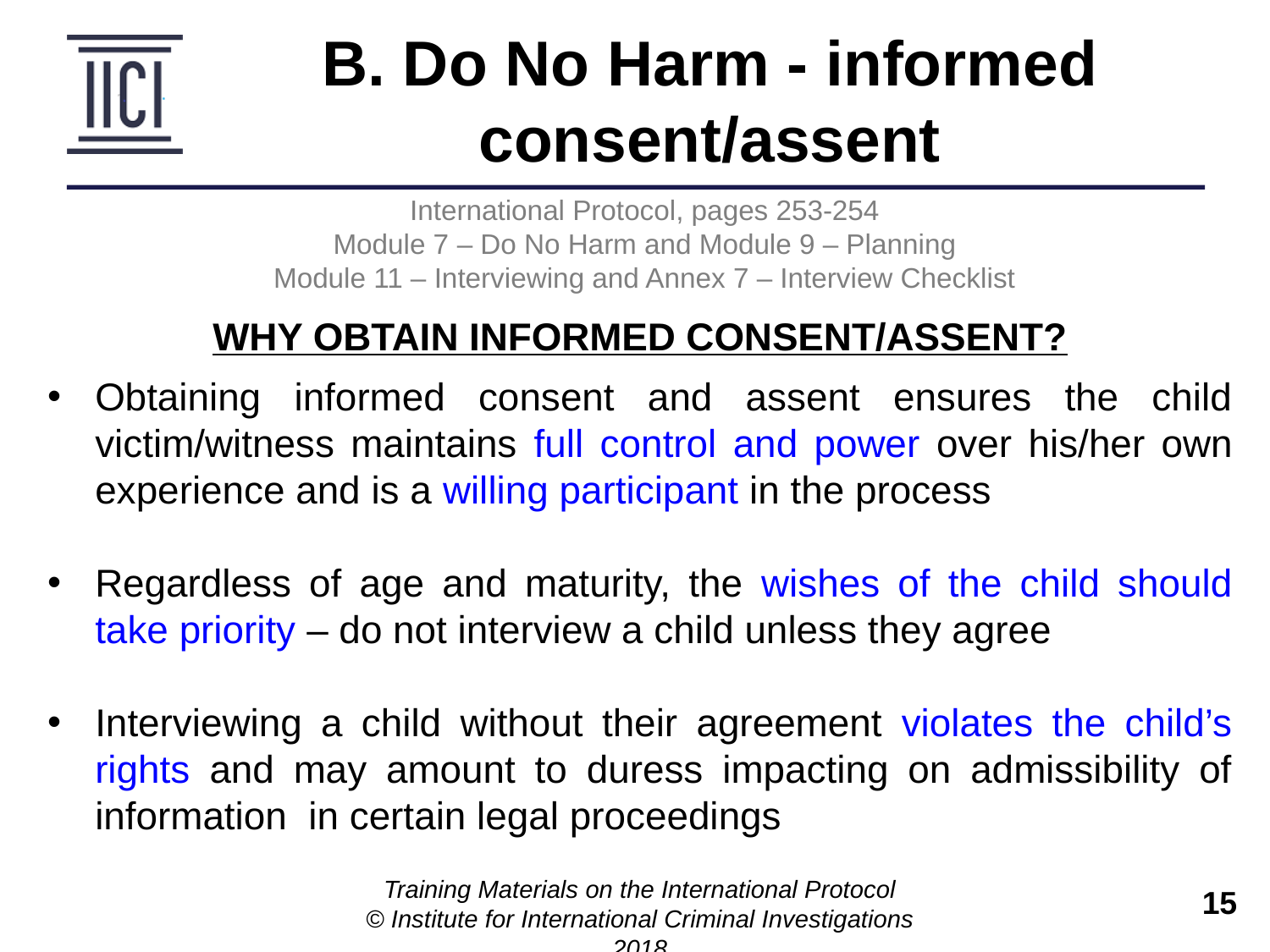

B. Do No Harm - informed consent/assent
International Protocol, pages 253-254
Module 7 – Do No Harm and Module 9 – Planning
Module 11 – Interviewing and Annex 7 – Interview Checklist
WHY OBTAIN INFORMED CONSENT/ASSENT?
Obtaining informed consent and assent ensures the child victim/witness maintains full control and power over his/her own experience and is a willing participant in the process

Regardless of age and maturity, the wishes of the child should take priority – do not interview a child unless they agree

Interviewing a child without their agreement violates the child’s rights and may amount to duress impacting on admissibility of information  in certain legal proceedings

Training Materials on the International Protocol
© Institute for International Criminal Investigations 2018
 	15